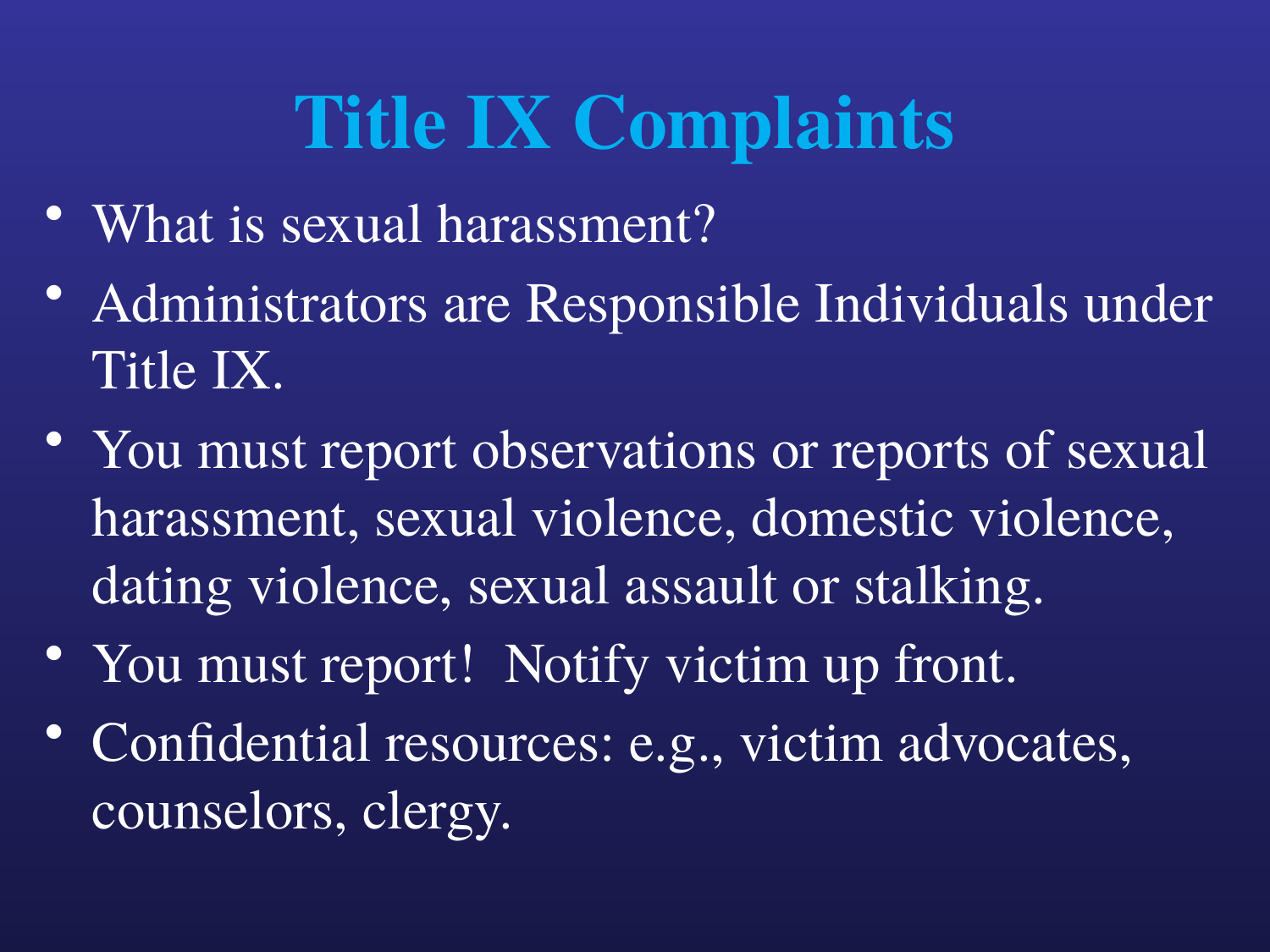

# Title IX Complaints
What is sexual harassment?
Administrators are Responsible Individuals under Title IX.
You must report observations or reports of sexual harassment, sexual violence, domestic violence, dating violence, sexual assault or stalking.
You must report!  Notify victim up front.
Confidential resources: e.g., victim advocates, counselors, clergy.